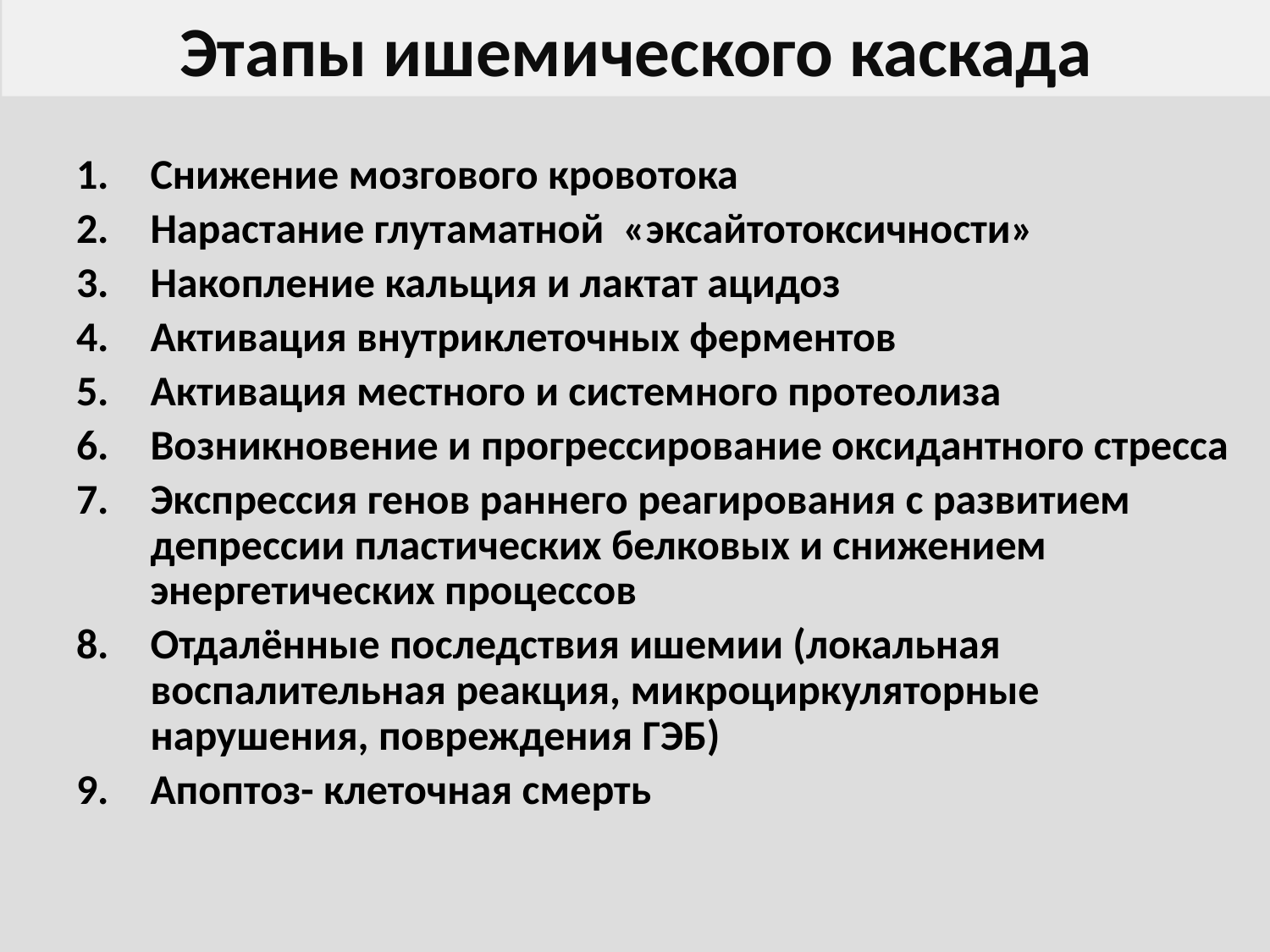

# Этапы ишемического каскада
Снижение мозгового кровотока
Нарастание глутаматной  «эксайтотоксичности»
Накопление кальция и лактат ацидоз
Активация внутриклеточных ферментов
Активация местного и системного протеолиза
Возникновение и прогрессирование оксидантного стресса
Экспрессия генов раннего реагирования с развитием депрессии пластических белковых и снижением энергетических процессов
Отдалённые последствия ишемии (локальная воспалительная реакция, микроциркуляторные нарушения, повреждения ГЭБ)
Апоптоз- клеточная смерть